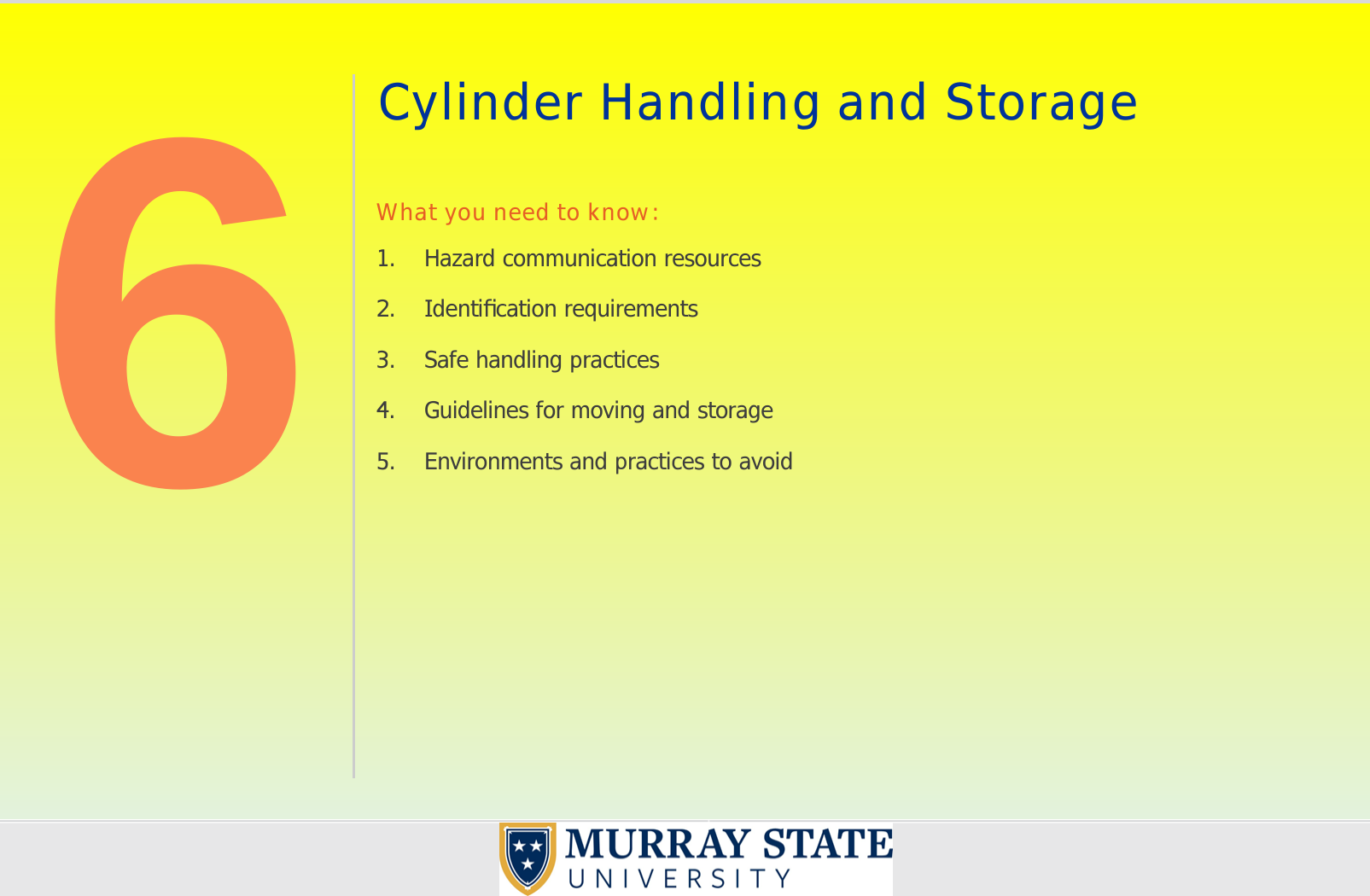

6
# Cylinder Handling and Storage
What you need to know:
Hazard communication resources
Identification requirements
Safe handling practices
Guidelines for moving and storage
Environments and practices to avoid